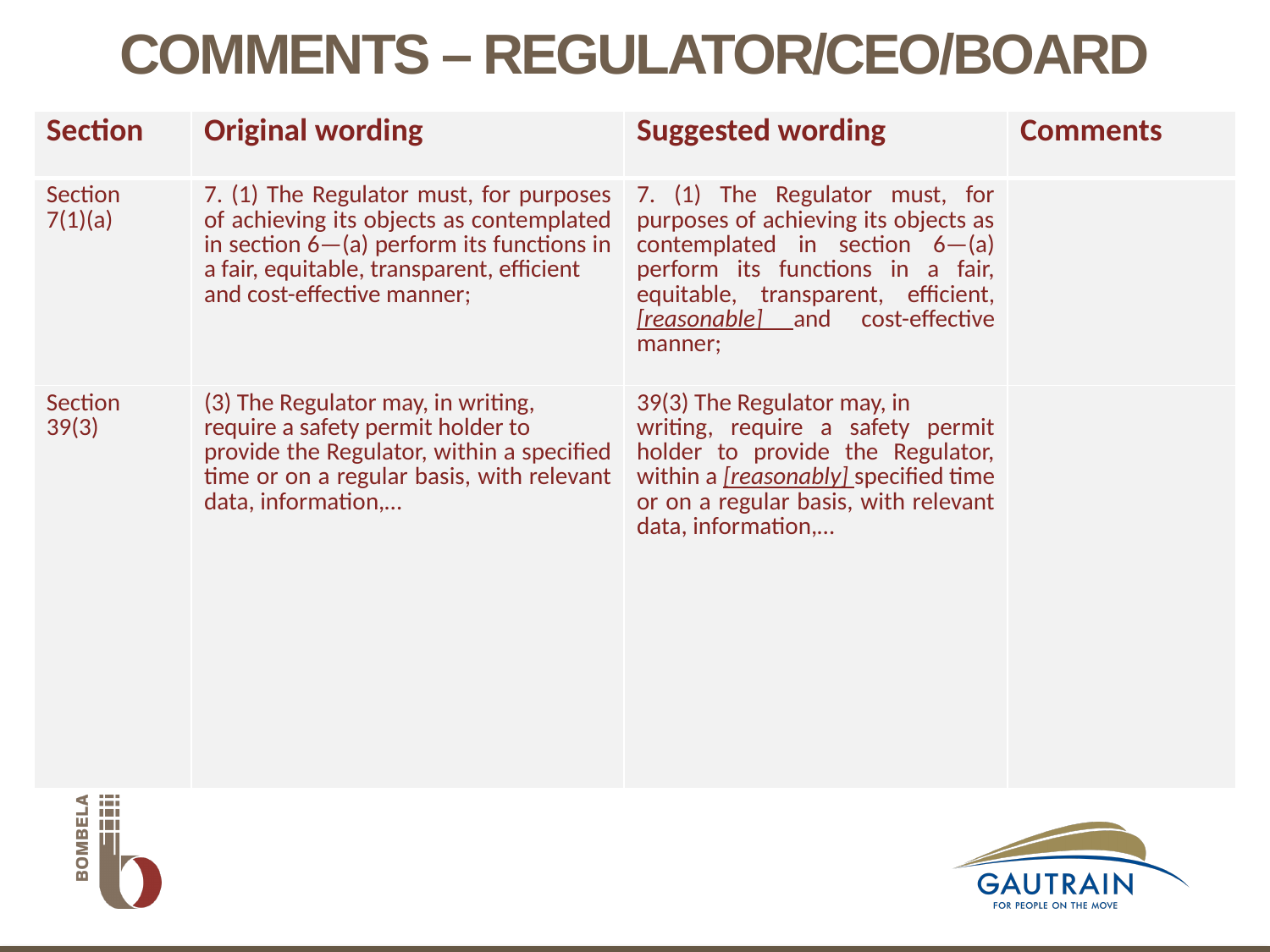

# COMMENTS – REGULATOR/CEO/BOARD
| Section | Original wording | Suggested wording | Comments |
| --- | --- | --- | --- |
| Section 7(1)(a) | 7. (1) The Regulator must, for purposes of achieving its objects as contemplated in section 6—(a) perform its functions in a fair, equitable, transparent, efficient and cost-effective manner; | 7. (1) The Regulator must, for purposes of achieving its objects as contemplated in section 6—(a) perform its functions in a fair, equitable, transparent, efficient, [reasonable] and cost-effective manner; |  |
| Section 39(3) | (3) The Regulator may, in writing, require a safety permit holder to provide the Regulator, within a specified time or on a regular basis, with relevant data, information,… | 39(3) The Regulator may, in writing, require a safety permit holder to provide the Regulator, within a [reasonably] specified time or on a regular basis, with relevant data, information,… |  |